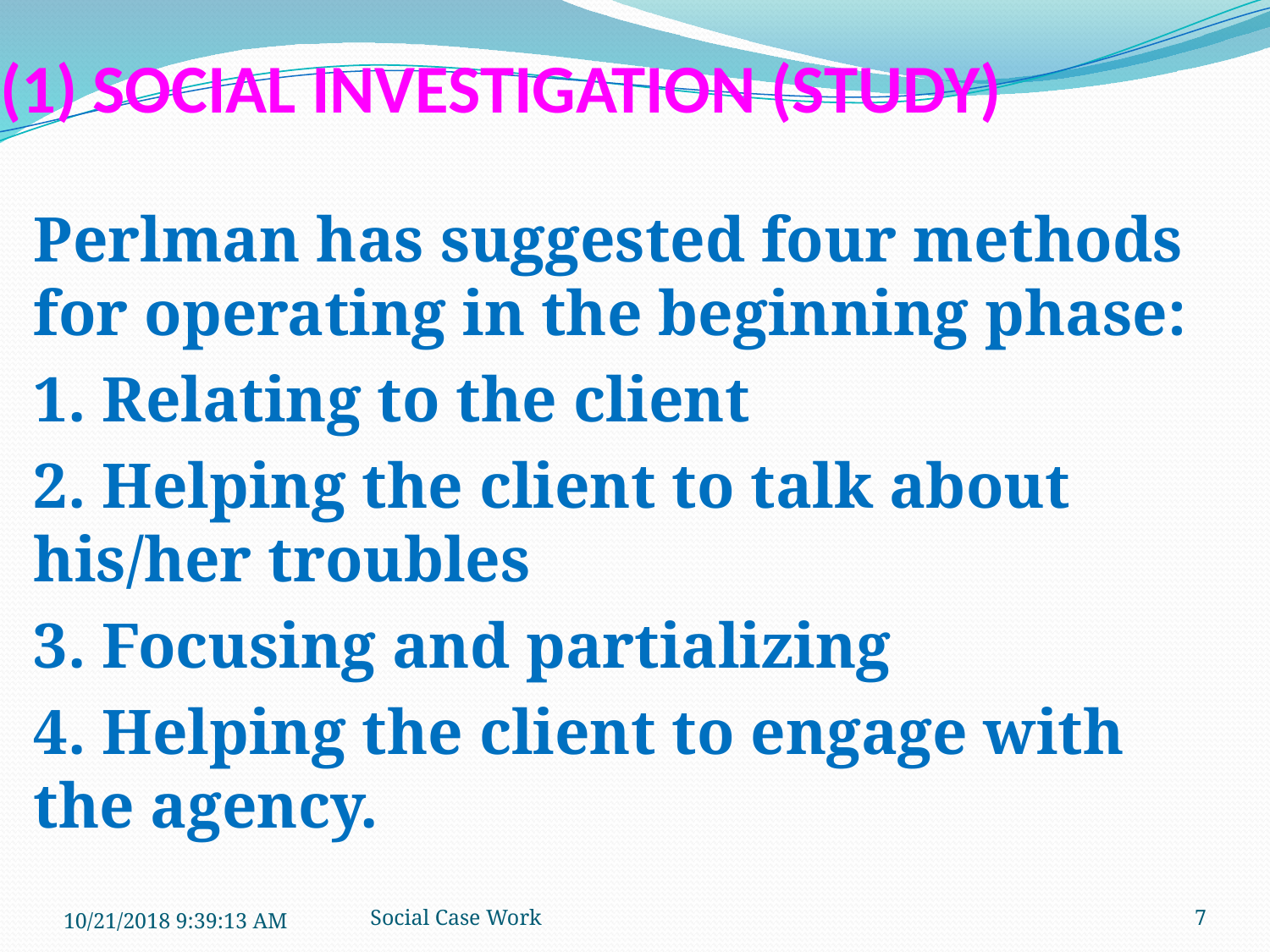

# (1) SOCIAL INVESTIGATION (STUDY)

Perlman has suggested four methods for operating in the beginning phase:
1. Relating to the client
2. Helping the client to talk about his/her troubles
3. Focusing and partializing
4. Helping the client to engage with the agency.
10/21/2018 9:39:13 AM
Social Case Work
7